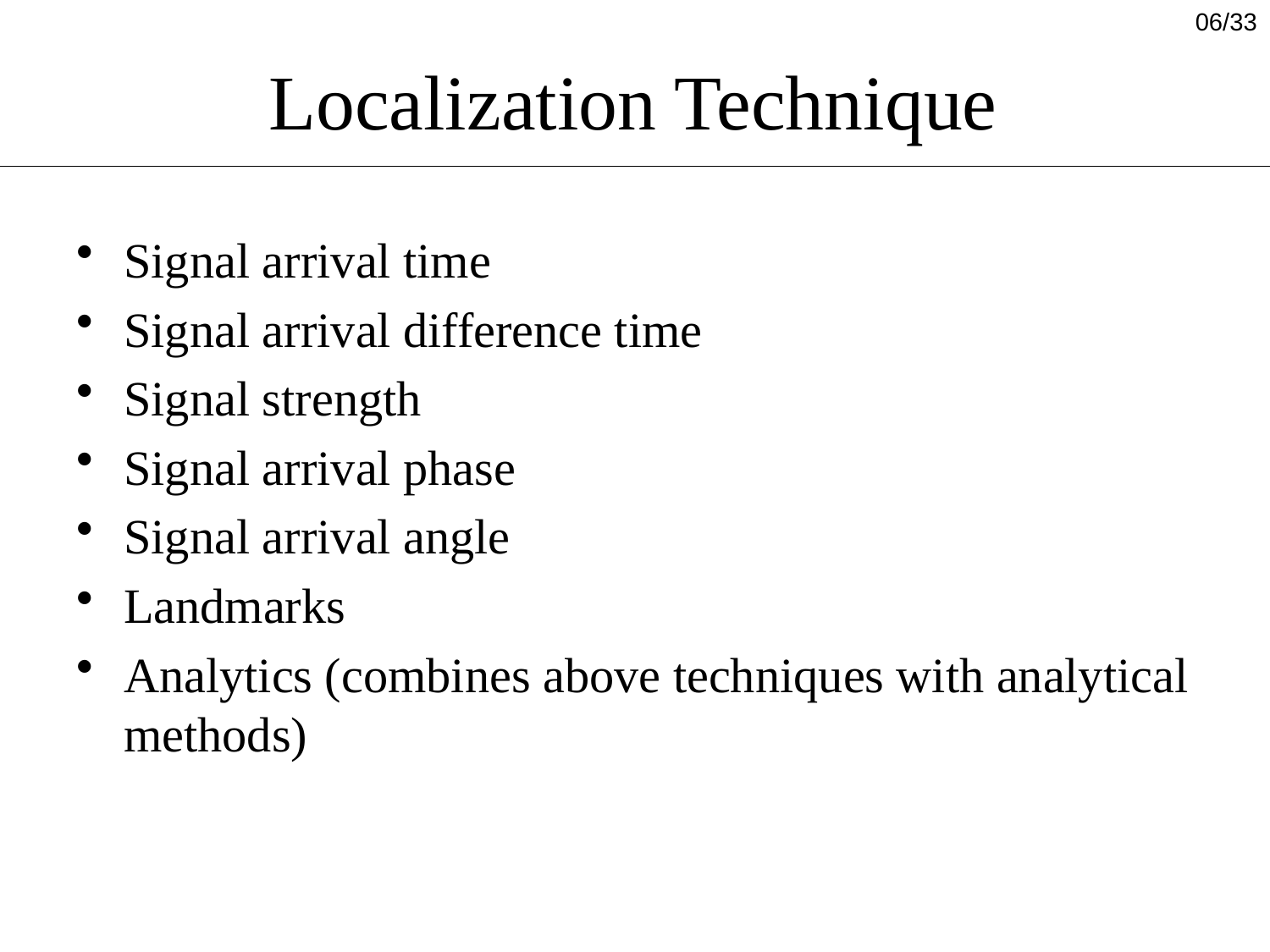

06/33
# Localization Technique
Signal arrival time
Signal arrival difference time
Signal strength
Signal arrival phase
Signal arrival angle
Landmarks
Analytics (combines above techniques with analytical methods)